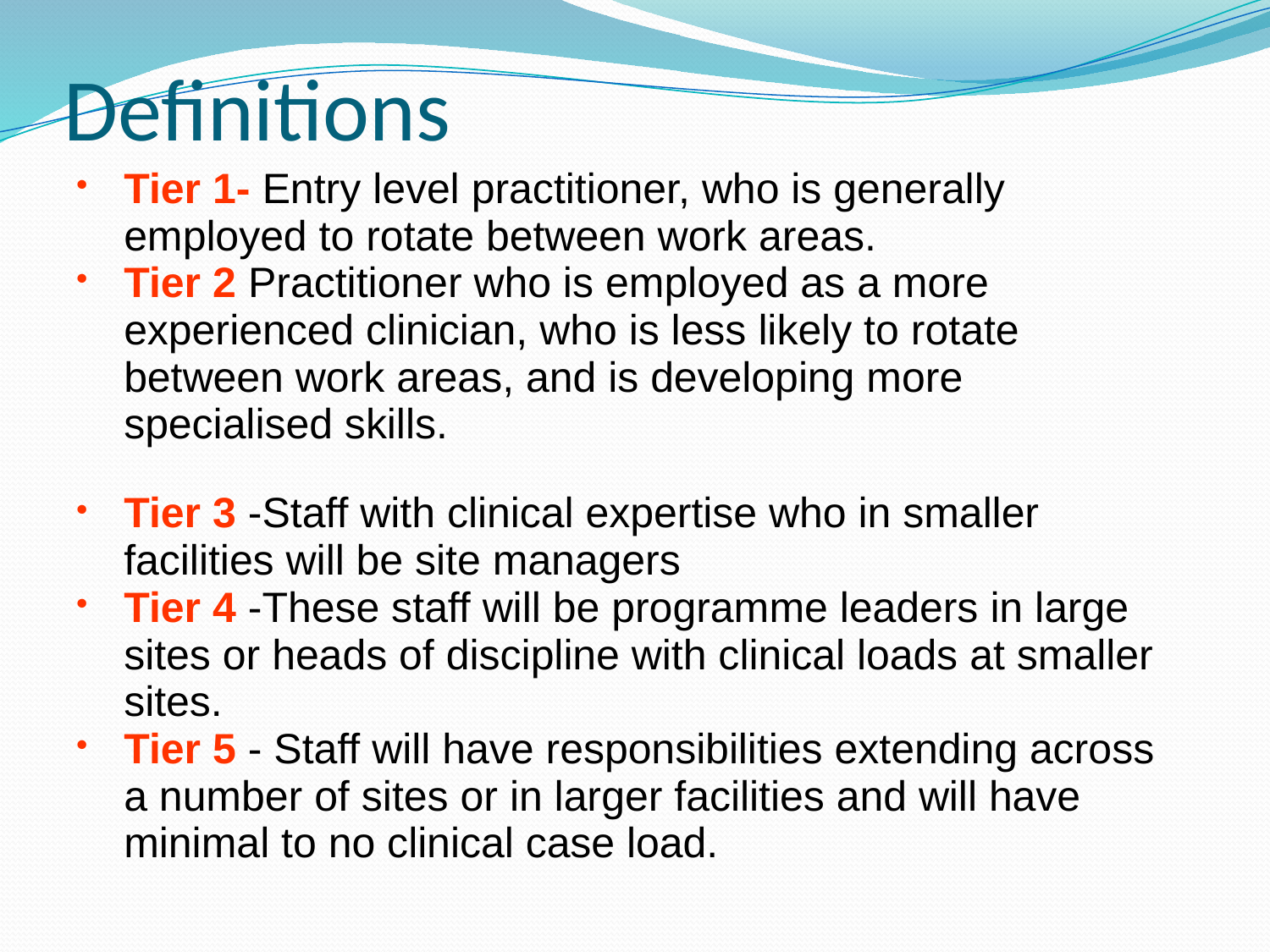

# Definitions
| Tier 1- Entry level practitioner, who is generally employed to rotate between work areas. Tier 2 Practitioner who is employed as a more experienced clinician, who is less likely to rotate between work areas, and is developing more specialised skills. |
| --- |
| Tier 3 -Staff with clinical expertise who in smaller facilities will be site managers Tier 4 -These staff will be programme leaders in large sites or heads of discipline with clinical loads at smaller sites. Tier 5 - Staff will have responsibilities extending across a number of sites or in larger facilities and will have minimal to no clinical case load. |
| --- |